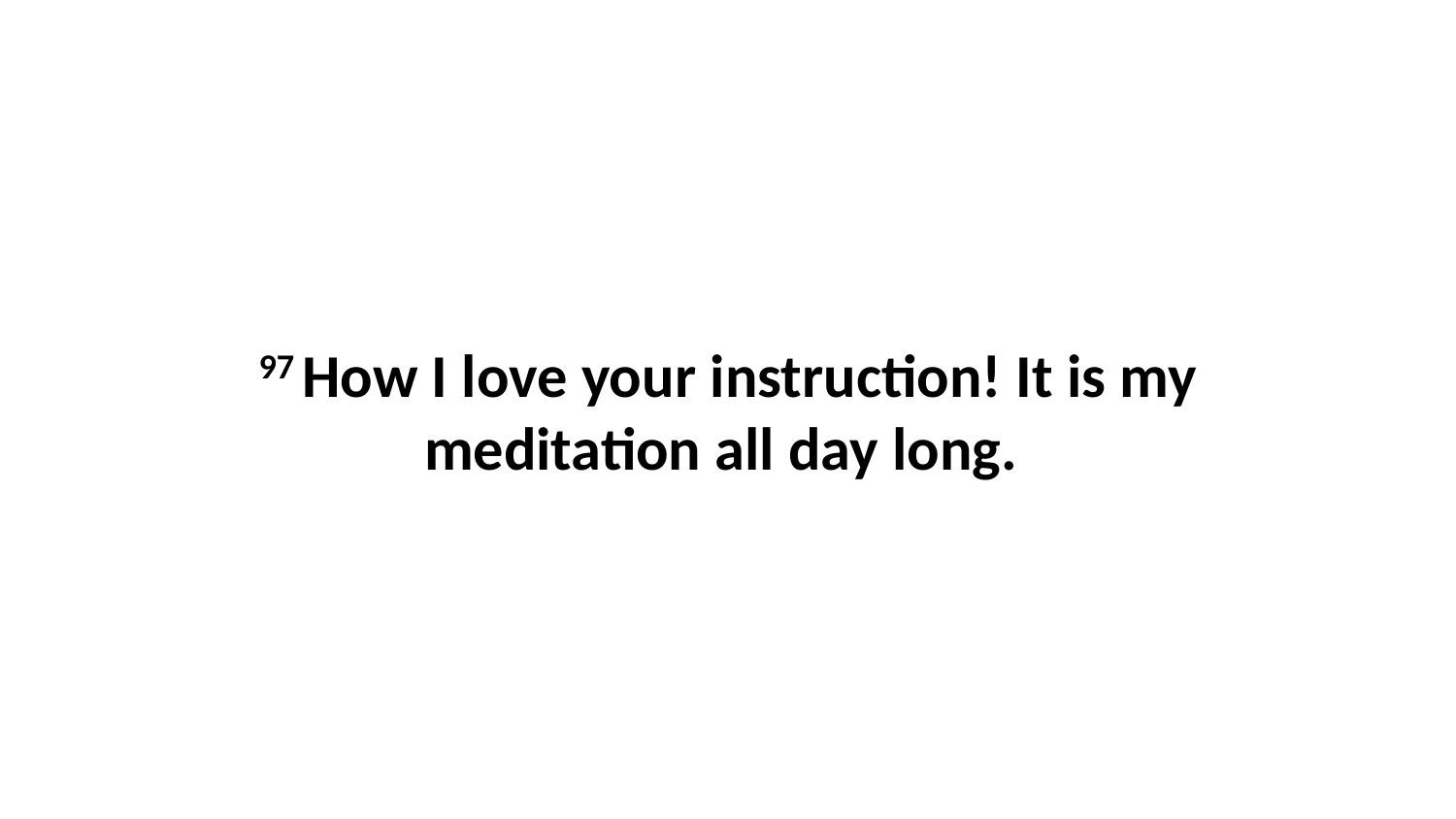

97 How I love your instruction! It is my meditation all day long.